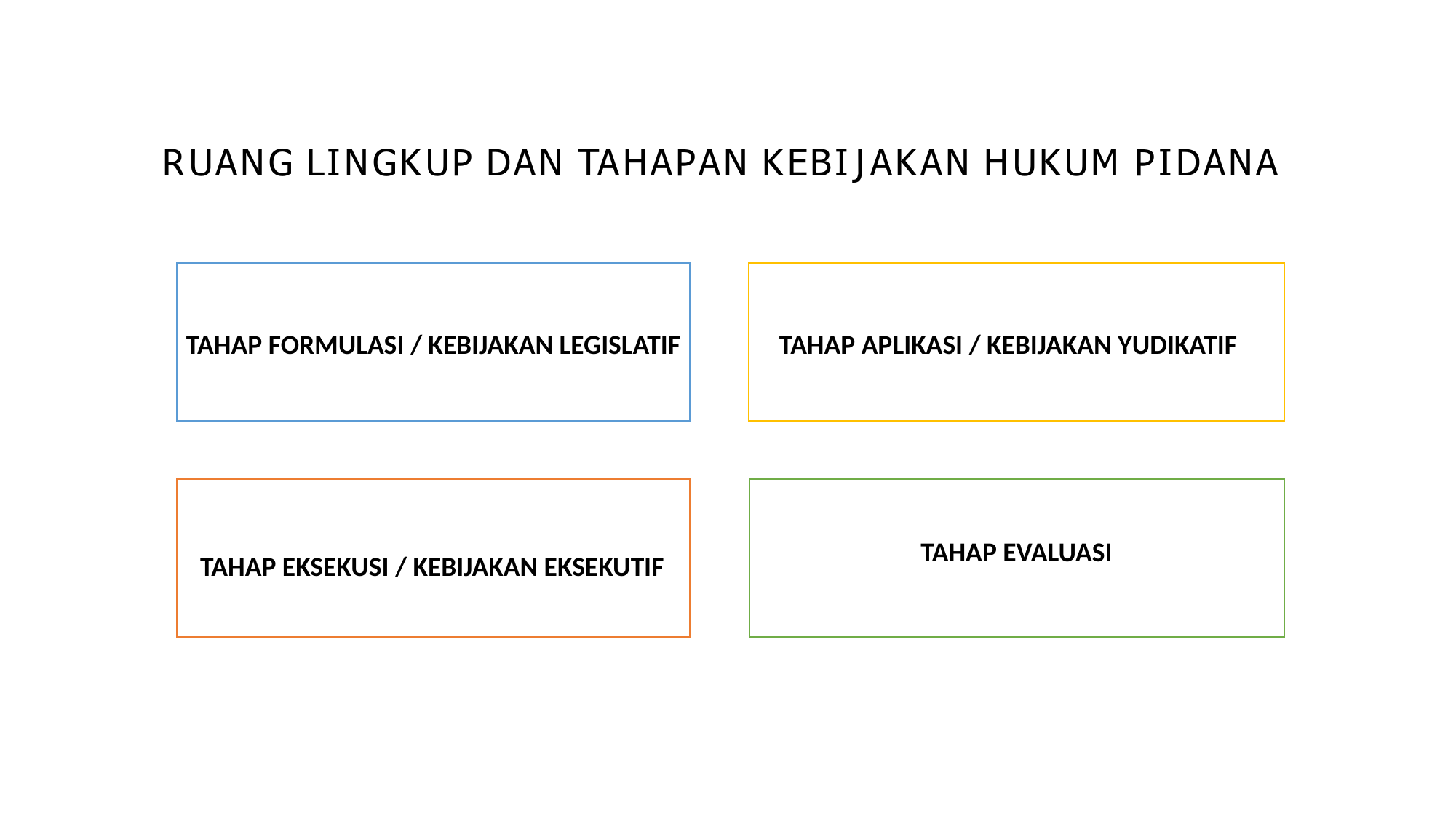

# RUANG LINGKUP DAN TAHAPAN KEBIJAKAN HUKUM PIDANA

TAHAP FORMULASI / KEBIJAKAN LEGISLATIF
TAHAP APLIKASI / KEBIJAKAN YUDIKATIF

TAHAP EVALUASI

TAHAP EKSEKUSI / KEBIJAKAN EKSEKUTIF